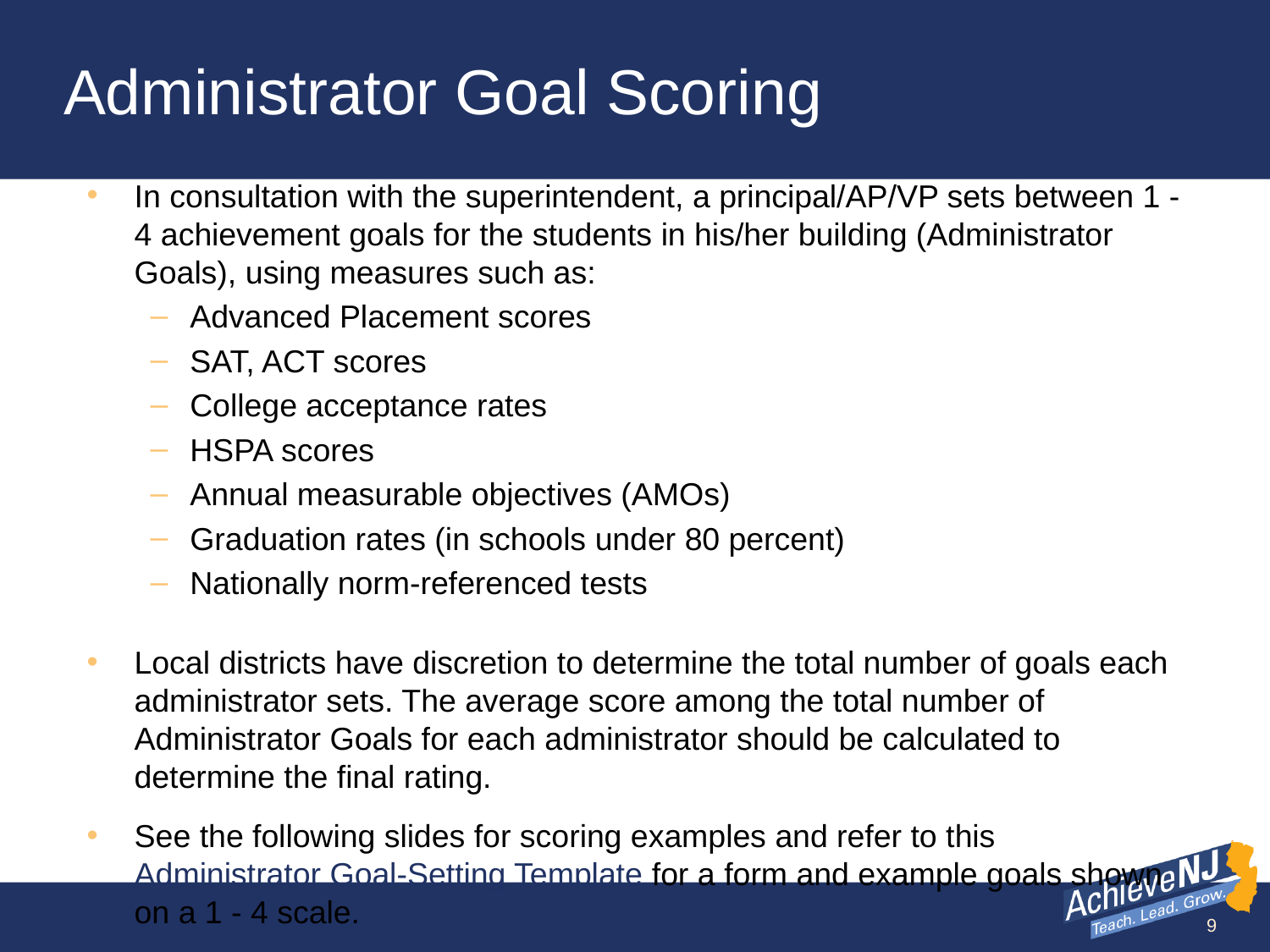

# Administrator Goal Scoring
In consultation with the superintendent, a principal/AP/VP sets between 1 - 4 achievement goals for the students in his/her building (Administrator Goals), using measures such as:
Advanced Placement scores
SAT, ACT scores
College acceptance rates
HSPA scores
Annual measurable objectives (AMOs)
Graduation rates (in schools under 80 percent)
Nationally norm-referenced tests

Local districts have discretion to determine the total number of goals each administrator sets. The average score among the total number of Administrator Goals for each administrator should be calculated to determine the final rating.

See the following slides for scoring examples and refer to this Administrator Goal-Setting Template for a form and example goals shown on a 1 - 4 scale.